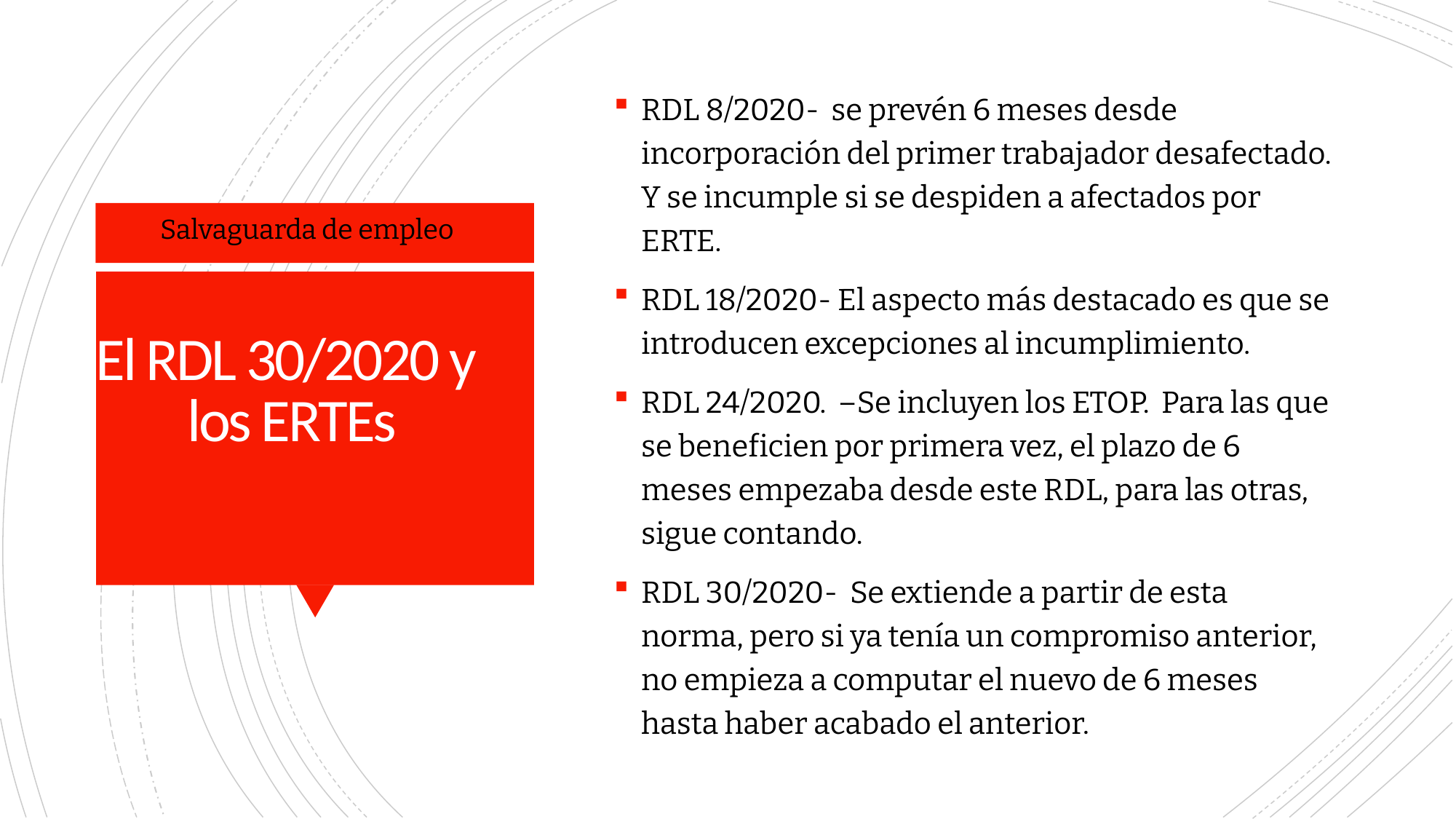

RDL 8/2020-  se prevén 6 meses desde incorporación del primer trabajador desafectado. Y se incumple si se despiden a afectados por ERTE.
RDL 18/2020- El aspecto más destacado es que se introducen excepciones al incumplimiento.
RDL 24/2020.  –Se incluyen los ETOP.  Para las que se beneficien por primera vez, el plazo de 6 meses empezaba desde este RDL, para las otras, sigue contando.
RDL 30/2020-  Se extiende a partir de esta norma, pero si ya tenía un compromiso anterior, no empieza a computar el nuevo de 6 meses hasta haber acabado el anterior.
Salvaguarda de empleo
# El RDL 30/2020 y los ERTEs